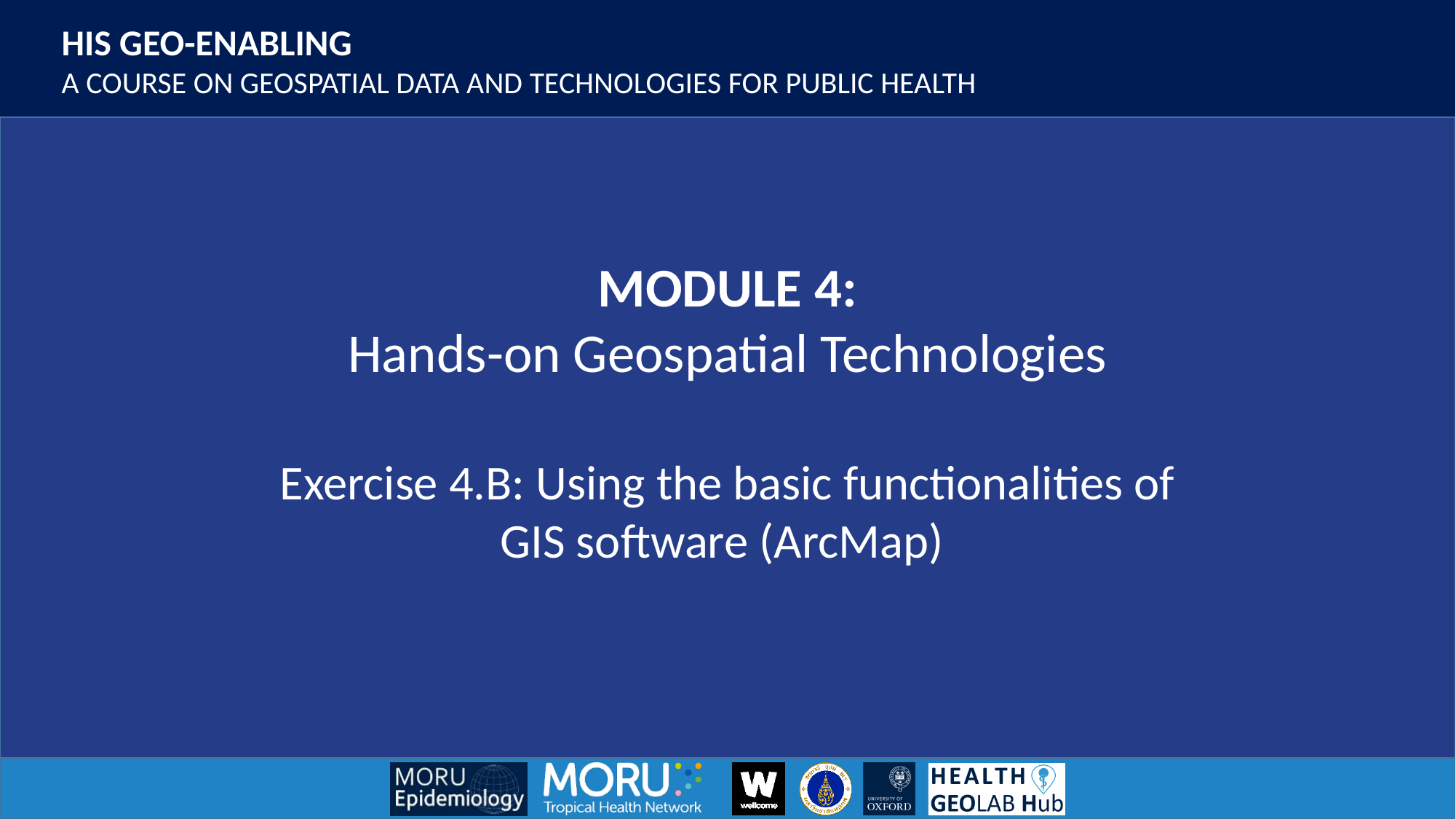

Exercise 4.B: Using the basic functionalities of GIS software (ArcMap)